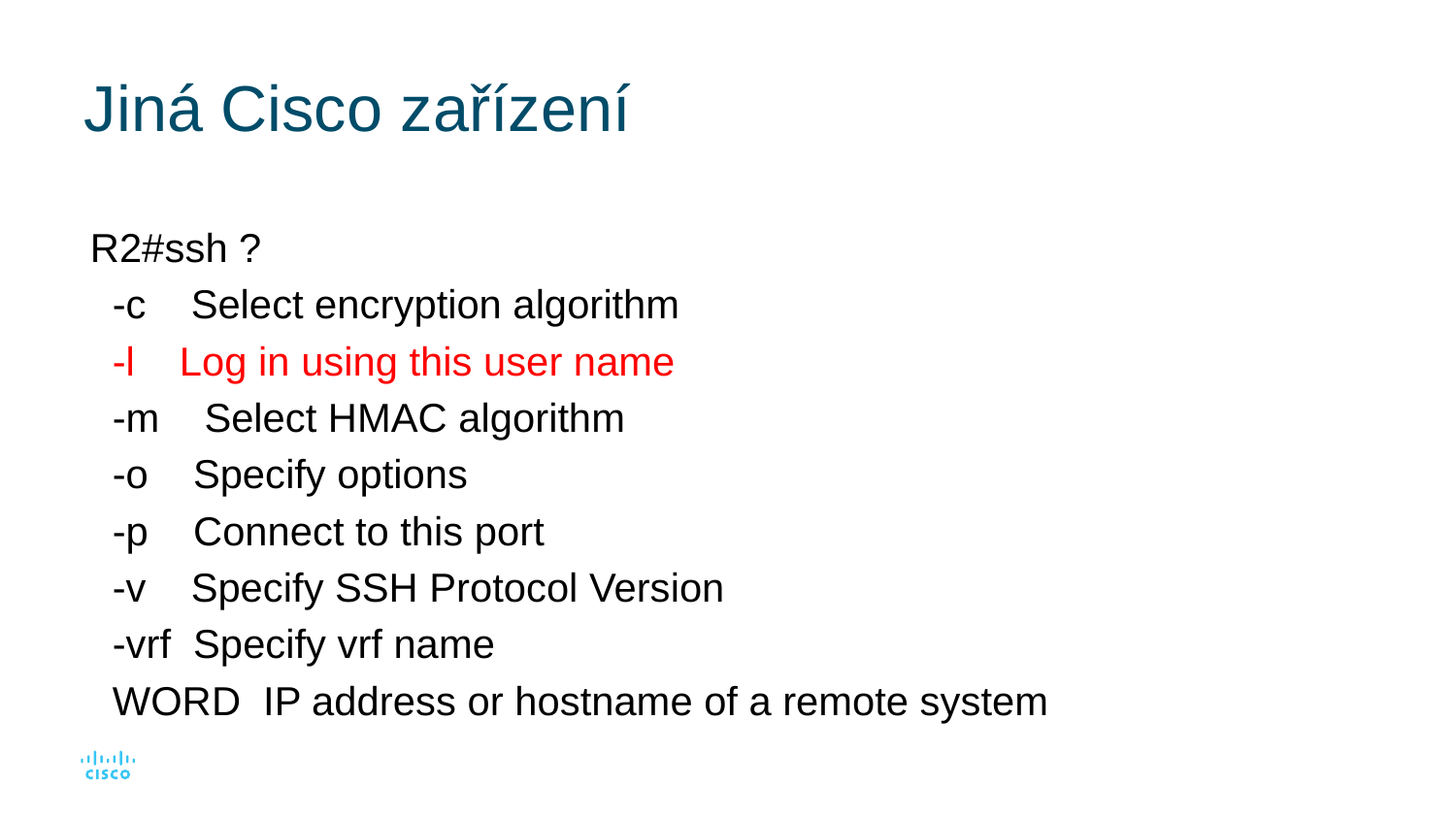

# Jiná Cisco zařízení
R2#ssh ?
  -c    Select encryption algorithm
  -l    Log in using this user name
  -m    Select HMAC algorithm
  -o    Specify options
  -p    Connect to this port
  -v    Specify SSH Protocol Version
  -vrf  Specify vrf name
  WORD  IP address or hostname of a remote system